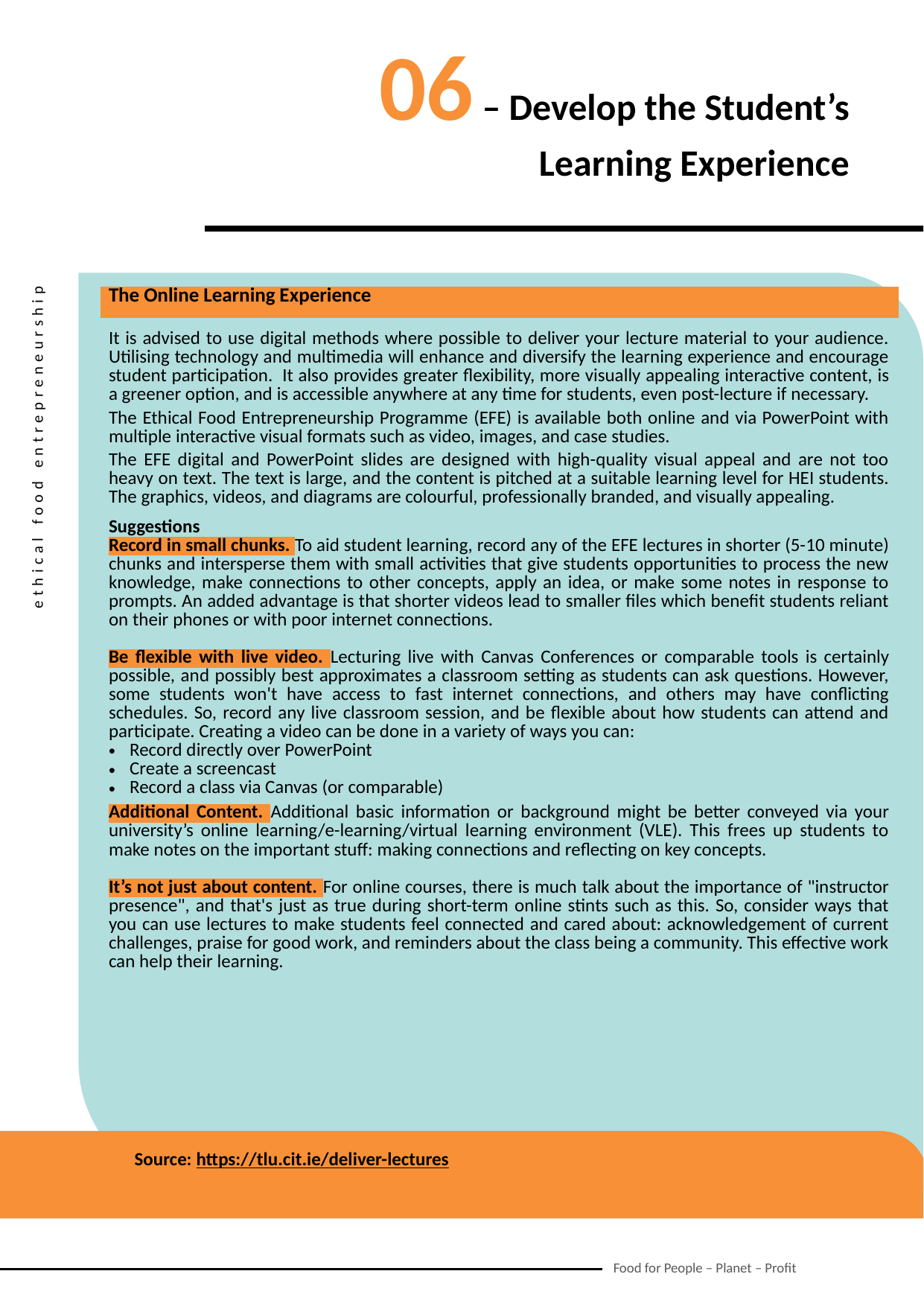

06 – Develop the Student’s Learning Experience
| The Online Learning Experience |
| --- |
| It is advised to use digital methods where possible to deliver your lecture material to your audience. Utilising technology and multimedia will enhance and diversify the learning experience and encourage student participation.  It also provides greater flexibility, more visually appealing interactive content, is a greener option, and is accessible anywhere at any time for students, even post-lecture if necessary. The Ethical Food Entrepreneurship Programme (EFE) is available both online and via PowerPoint with multiple interactive visual formats such as video, images, and case studies. The EFE digital and PowerPoint slides are designed with high-quality visual appeal and are not too heavy on text. The text is large, and the content is pitched at a suitable learning level for HEI students. The graphics, videos, and diagrams are colourful, professionally branded, and visually appealing.  Suggestions Record in small chunks. To aid student learning, record any of the EFE lectures in shorter (5-10 minute) chunks and intersperse them with small activities that give students opportunities to process the new knowledge, make connections to other concepts, apply an idea, or make some notes in response to prompts. An added advantage is that shorter videos lead to smaller files which benefit students reliant on their phones or with poor internet connections. Be flexible with live video. Lecturing live with Canvas Conferences or comparable tools is certainly possible, and possibly best approximates a classroom setting as students can ask questions. However, some students won't have access to fast internet connections, and others may have conflicting schedules. So, record any live classroom session, and be flexible about how students can attend and participate. Creating a video can be done in a variety of ways you can: Record directly over PowerPoint Create a screencast Record a class via Canvas (or comparable) Additional Content. Additional basic information or background might be better conveyed via your university’s online learning/e-learning/virtual learning environment (VLE). This frees up students to make notes on the important stuff: making connections and reflecting on key concepts. It’s not just about content. For online courses, there is much talk about the importance of "instructor presence", and that's just as true during short-term online stints such as this. So, consider ways that you can use lectures to make students feel connected and cared about: acknowledgement of current challenges, praise for good work, and reminders about the class being a community. This effective work can help their learning. |
Source: https://tlu.cit.ie/deliver-lectures